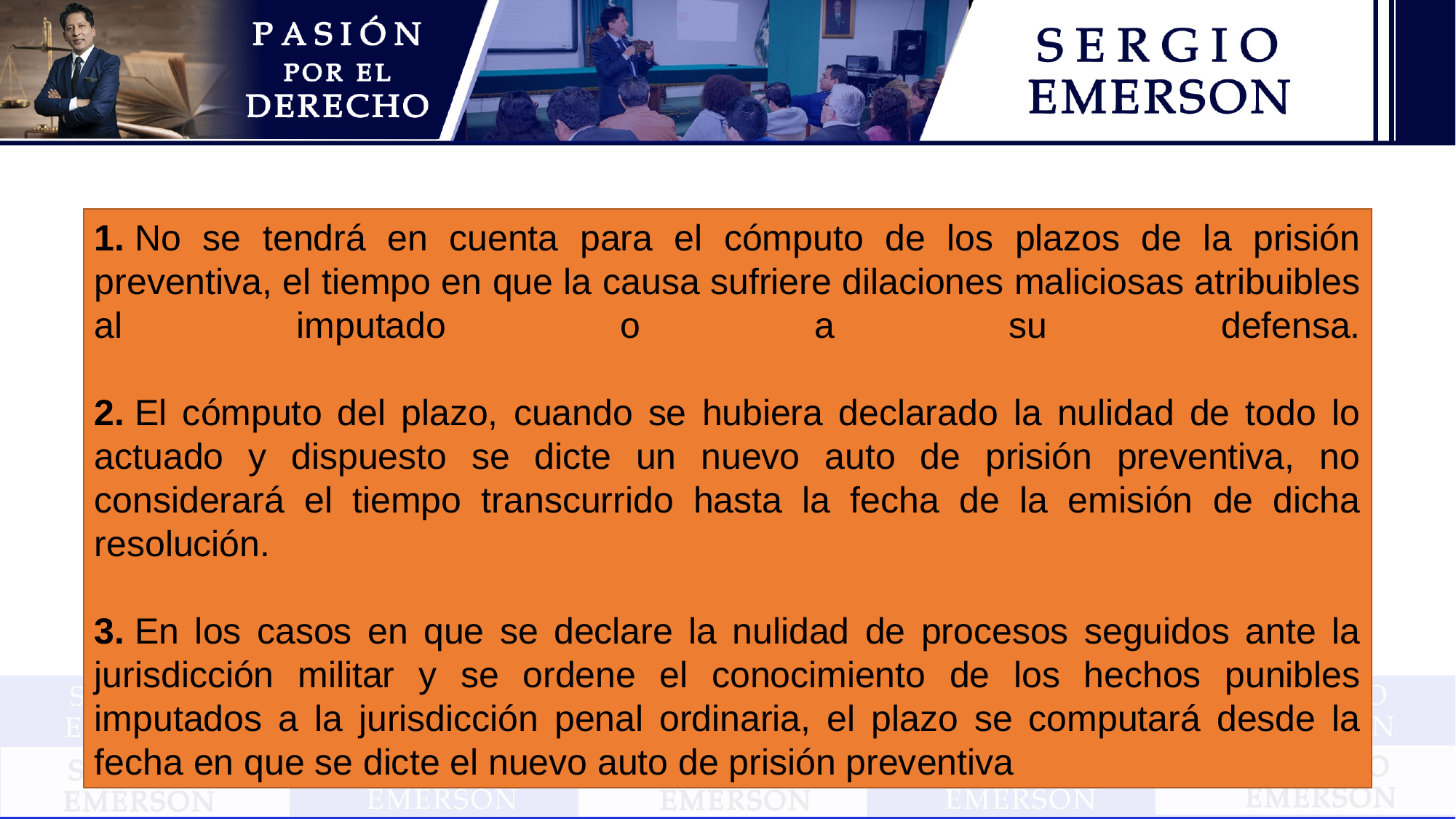

1. No se tendrá en cuenta para el cómputo de los plazos de la prisión preventiva, el tiempo en que la causa sufriere dilaciones maliciosas atribuibles al imputado o a su defensa.
2. El cómputo del plazo, cuando se hubiera declarado la nulidad de todo lo actuado y dispuesto se dicte un nuevo auto de prisión preventiva, no considerará el tiempo transcurrido hasta la fecha de la emisión de dicha resolución.
3. En los casos en que se declare la nulidad de procesos seguidos ante la jurisdicción militar y se ordene el conocimiento de los hechos punibles imputados a la jurisdicción penal ordinaria, el plazo se computará desde la fecha en que se dicte el nuevo auto de prisión preventiva